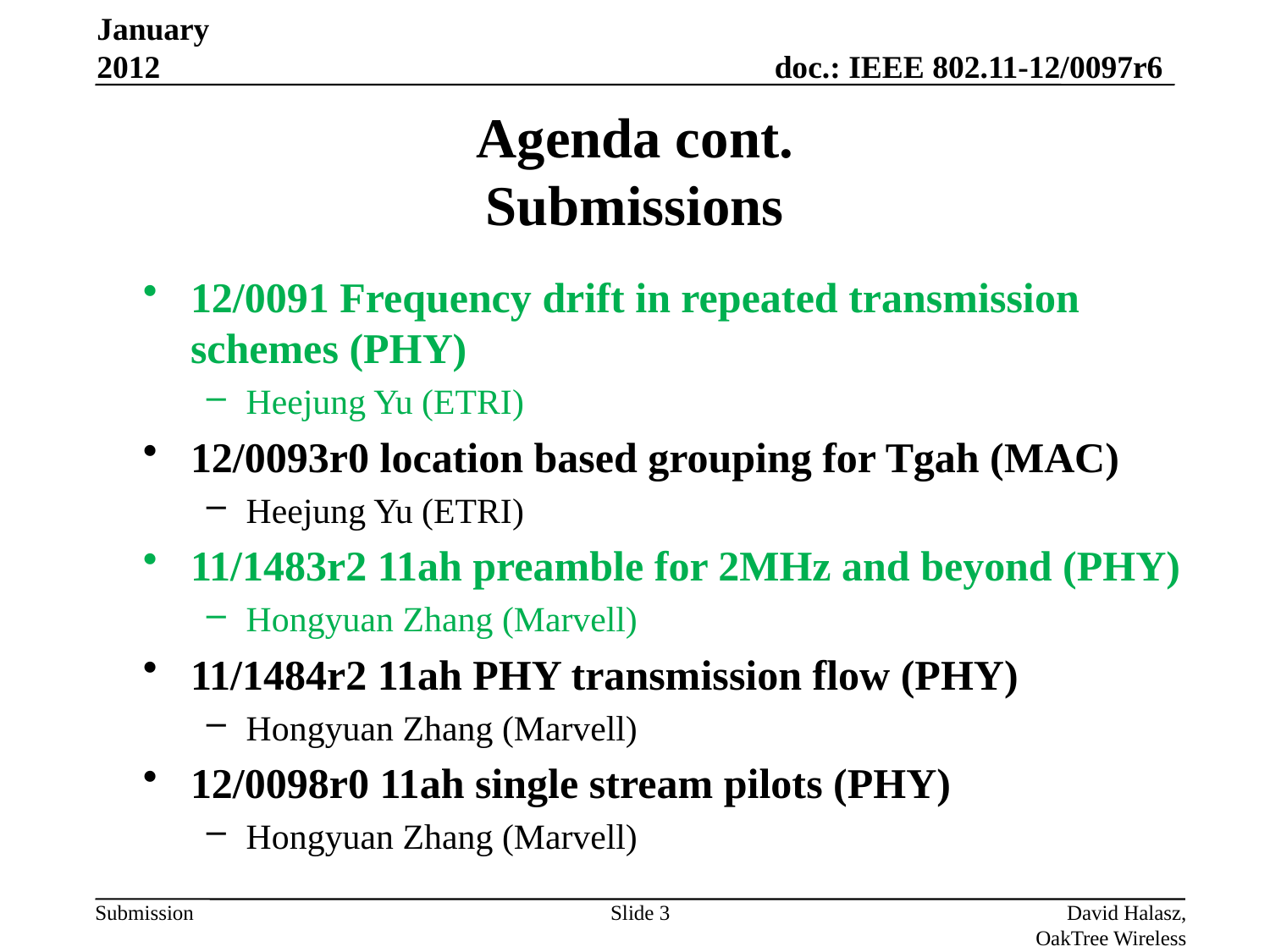

January 2012
# Agenda cont. Submissions
12/0091 Frequency drift in repeated transmission schemes (PHY)
Heejung Yu (ETRI)
12/0093r0 location based grouping for Tgah (MAC)
Heejung Yu (ETRI)
11/1483r2 11ah preamble for 2MHz and beyond (PHY)
Hongyuan Zhang (Marvell)
11/1484r2 11ah PHY transmission flow (PHY)
Hongyuan Zhang (Marvell)
12/0098r0 11ah single stream pilots (PHY)
Hongyuan Zhang (Marvell)

Slide 3
David Halasz, OakTree Wireless